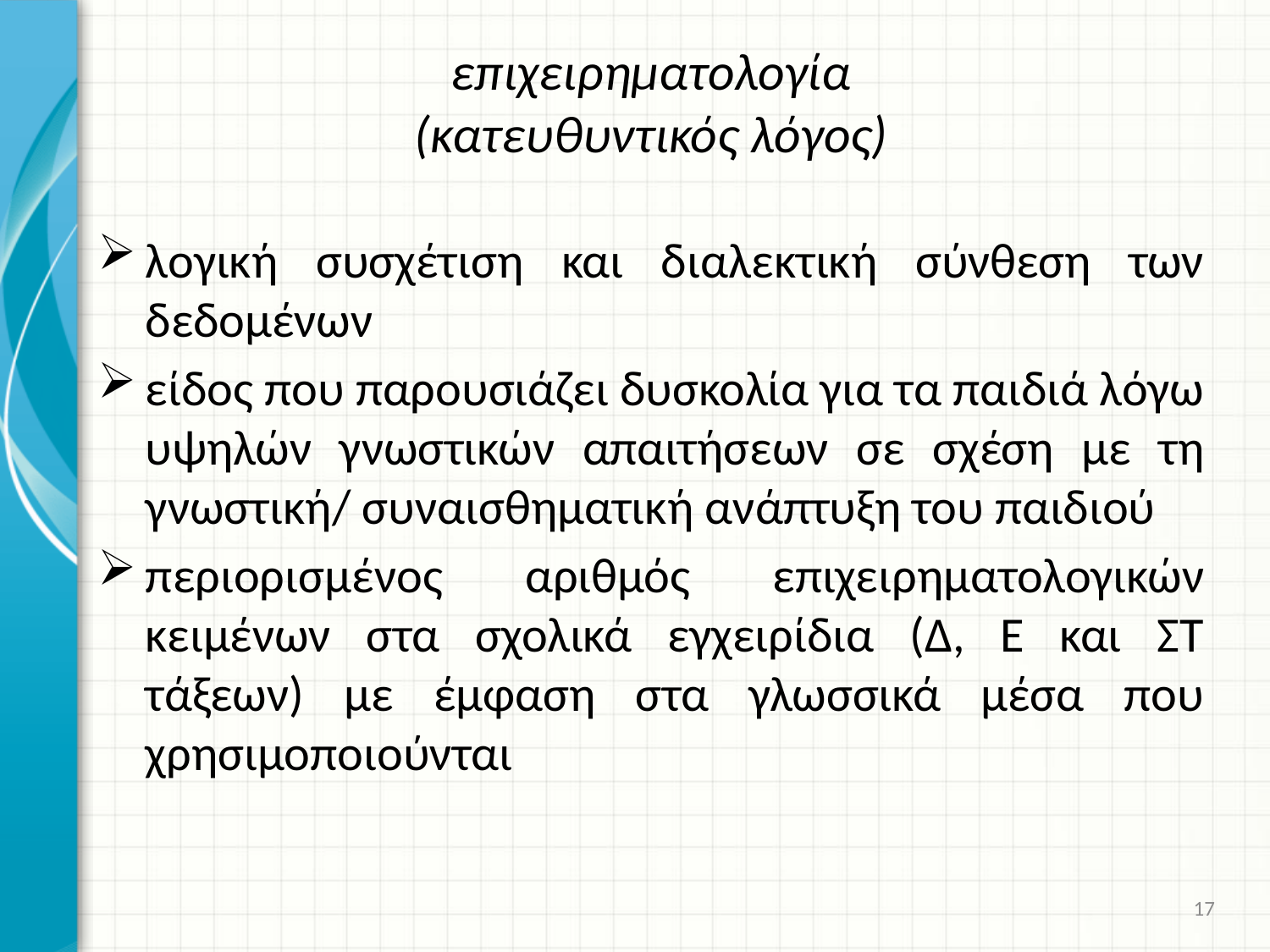

# επιχειρηματολογία (κατευθυντικός λόγος)
λογική συσχέτιση και διαλεκτική σύνθεση των δεδομένων
είδος που παρουσιάζει δυσκολία για τα παιδιά λόγω υψηλών γνωστικών απαιτήσεων σε σχέση με τη γνωστική/ συναισθηματική ανάπτυξη του παιδιού
περιορισμένος αριθμός επιχειρηματολογικών κειμένων στα σχολικά εγχειρίδια (Δ, Ε και ΣΤ τάξεων) με έμφαση στα γλωσσικά μέσα που χρησιμοποιούνται

17